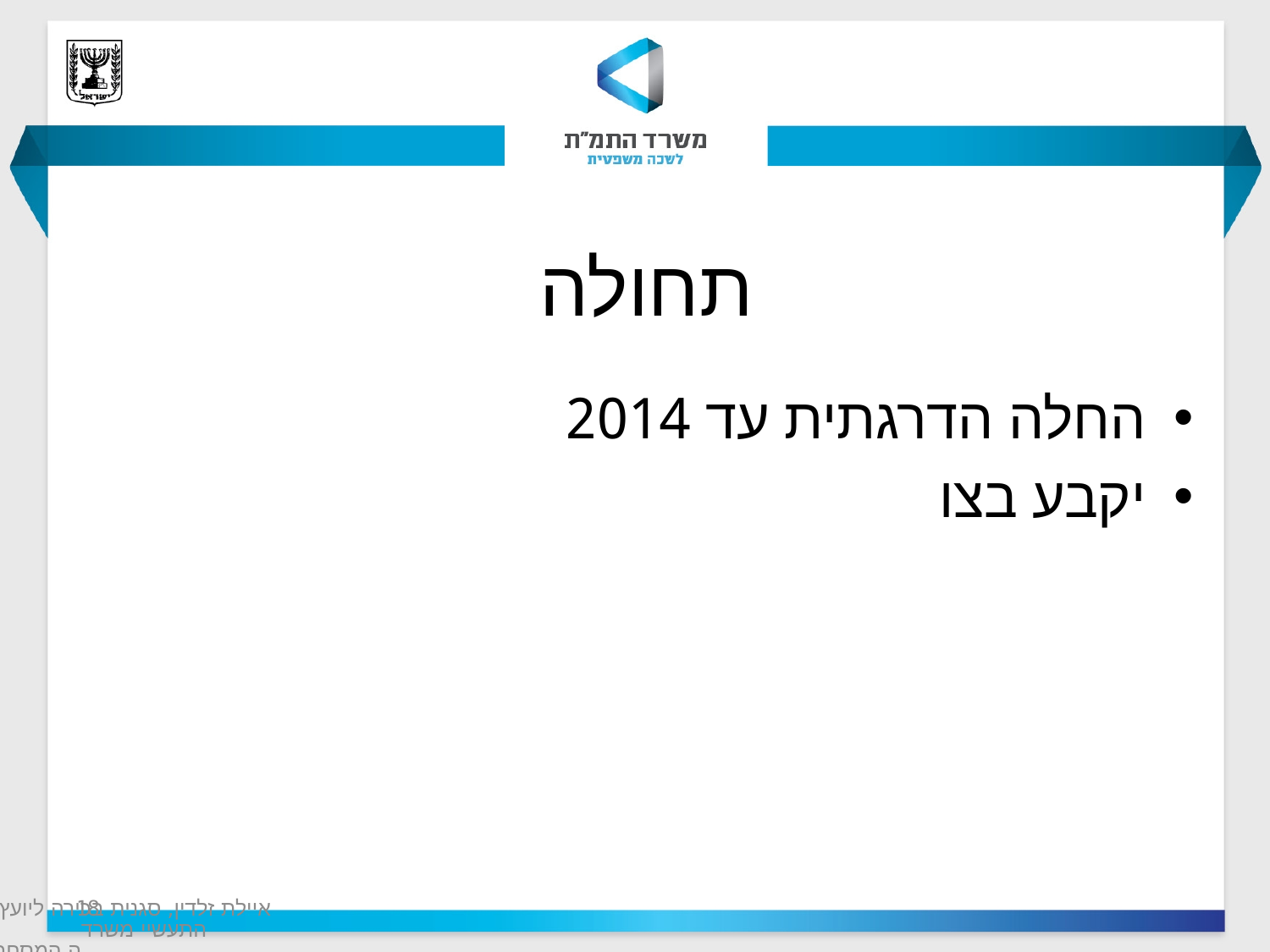

# תחולה
החלה הדרגתית עד 2014
יקבע בצו

18
איילת זלדין, סגנית בכירה ליועץ המשפטי                                        משרד התעשייה המסחר והתעסוקה